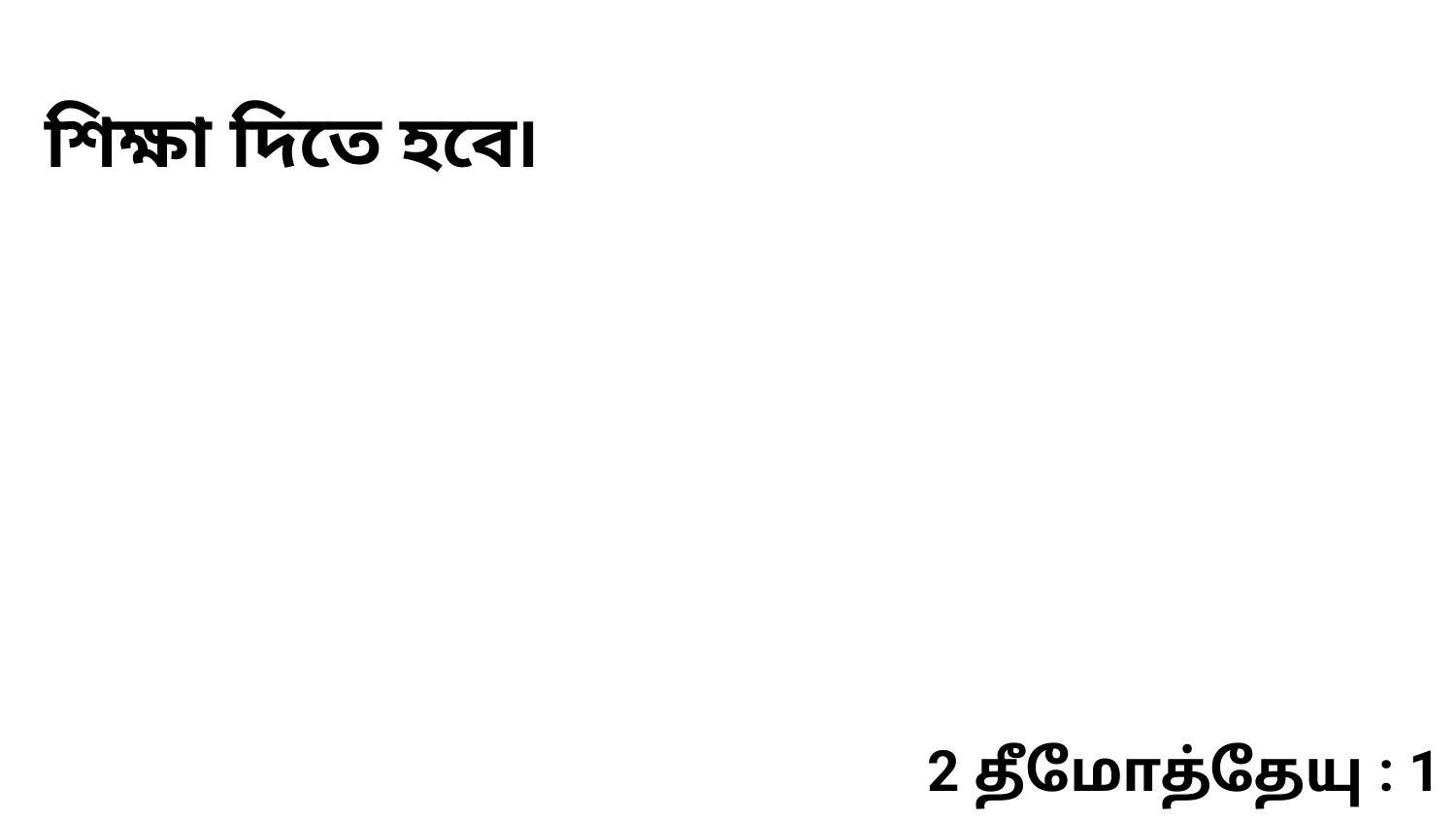

শিক্ষা দিতে হবে৷
2 தீமோத்தேயு : 1